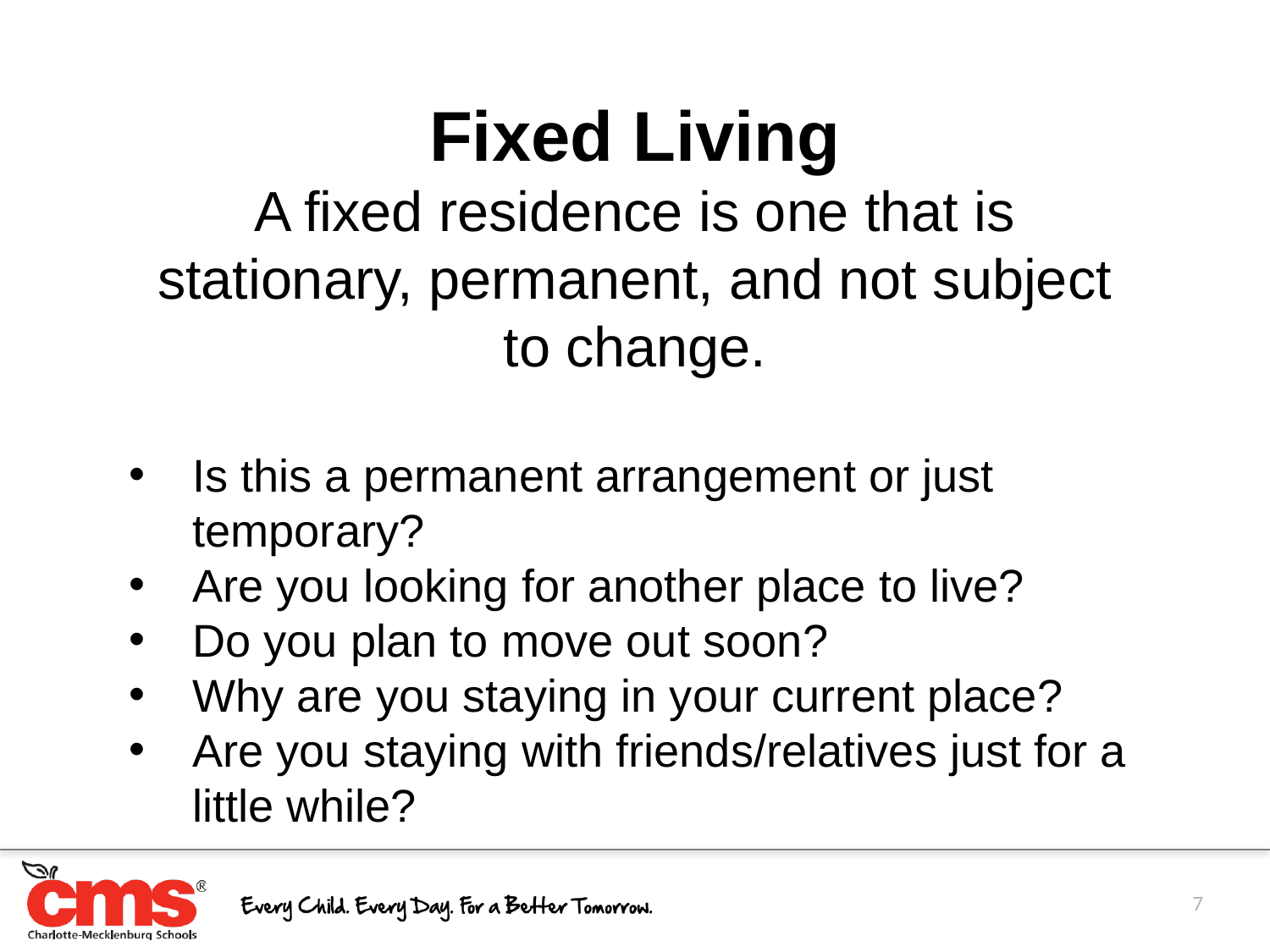

Fixed Living
A fixed residence is one that is stationary, permanent, and not subject to change.

Is this a permanent arrangement or just temporary?
Are you looking for another place to live?
Do you plan to move out soon?
Why are you staying in your current place?
Are you staying with friends/relatives just for a little while?
7